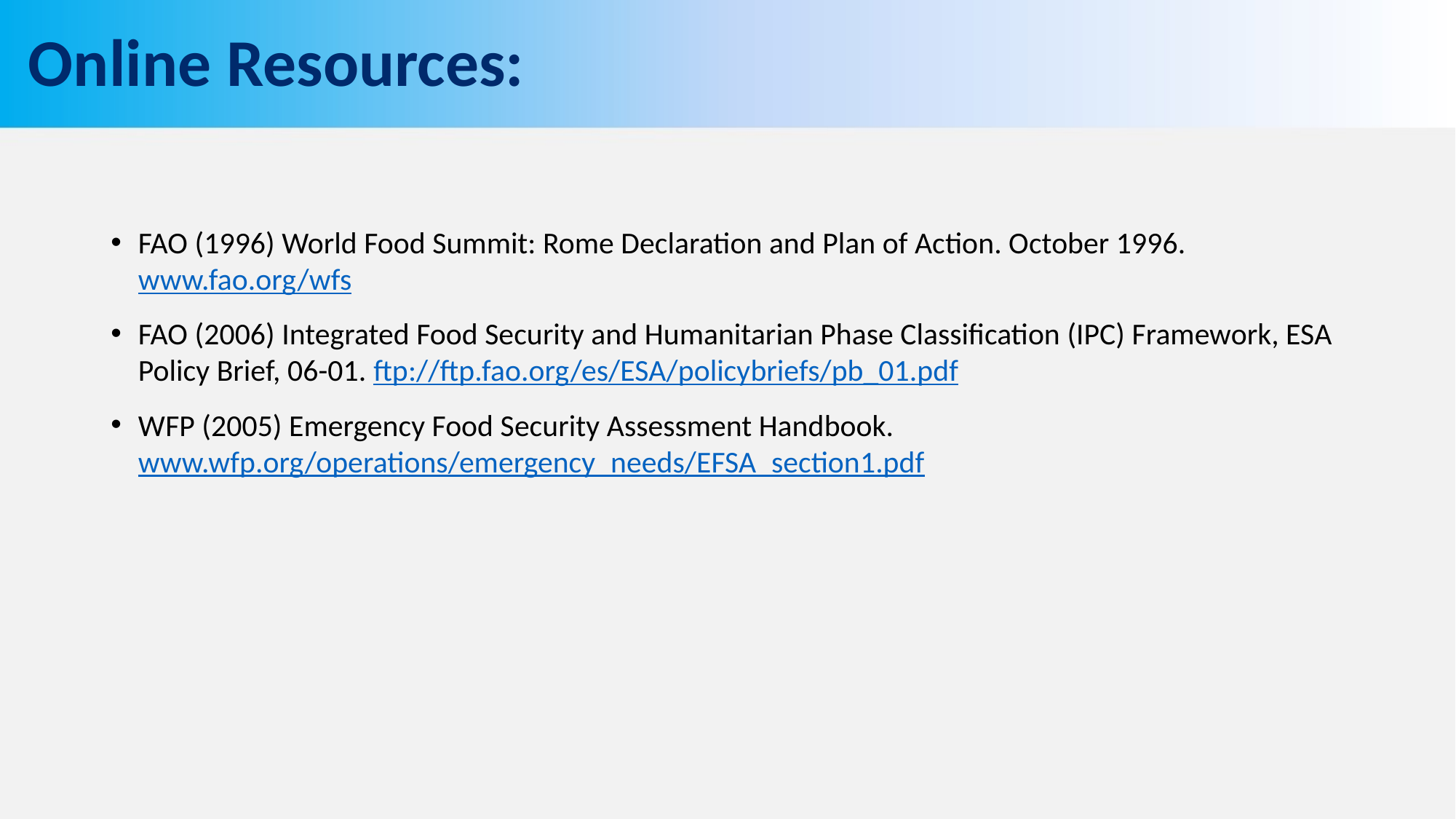

# Online Resources:
FAO (1996) World Food Summit: Rome Declaration and Plan of Action. October 1996. www.fao.org/wfs
FAO (2006) Integrated Food Security and Humanitarian Phase Classification (IPC) Framework, ESA Policy Brief, 06-01. ftp://ftp.fao.org/es/ESA/policybriefs/pb_01.pdf
WFP (2005) Emergency Food Security Assessment Handbook. www.wfp.org/operations/emergency_needs/EFSA_section1.pdf